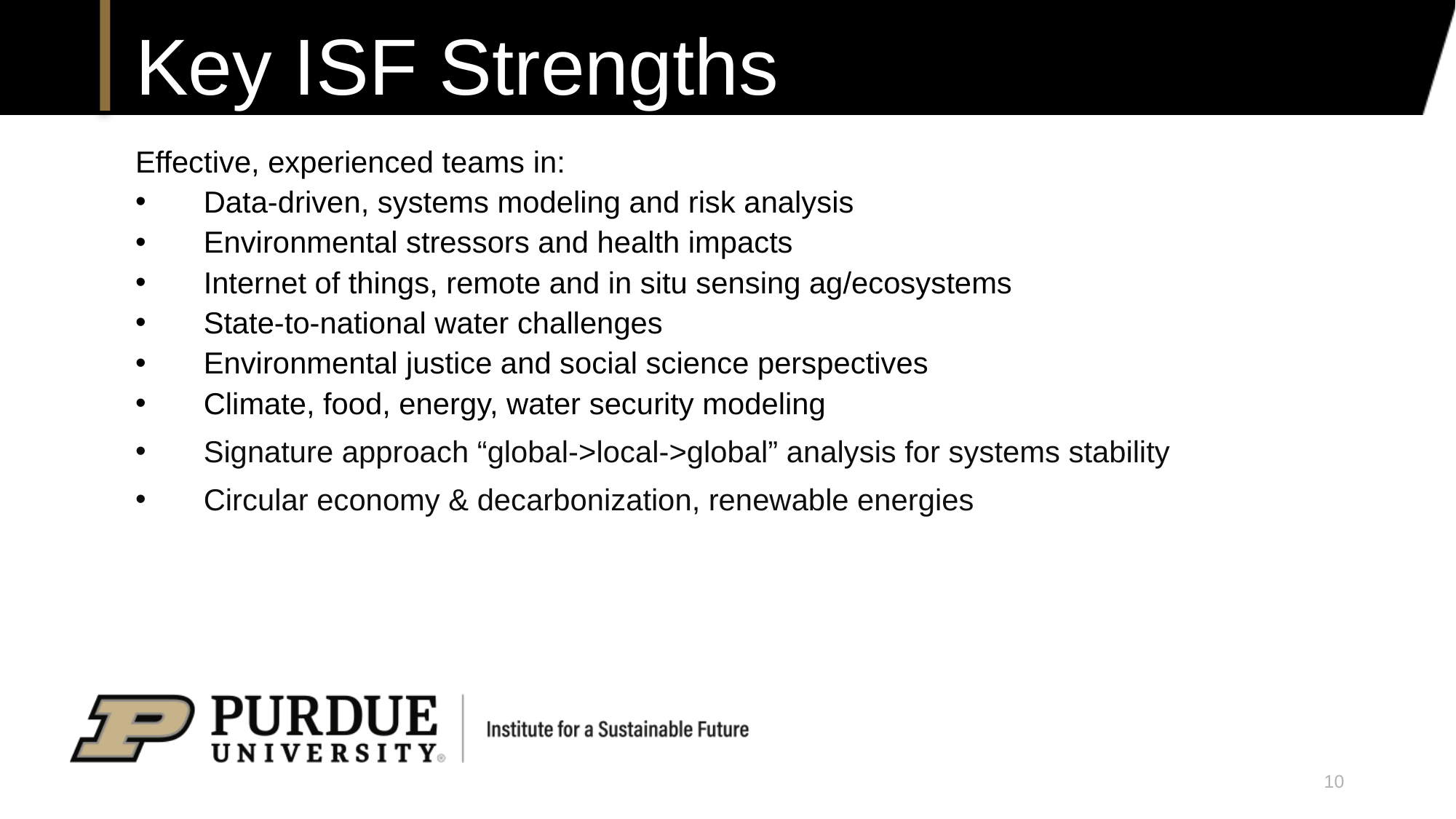

# Key ISF Strengths
Effective, experienced teams in:
Data-driven, systems modeling and risk analysis
Environmental stressors and health impacts
Internet of things, remote and in situ sensing ag/ecosystems
State-to-national water challenges
Environmental justice and social science perspectives
Climate, food, energy, water security modeling
Signature approach “global->local->global” analysis for systems stability
Circular economy & decarbonization, renewable energies
10